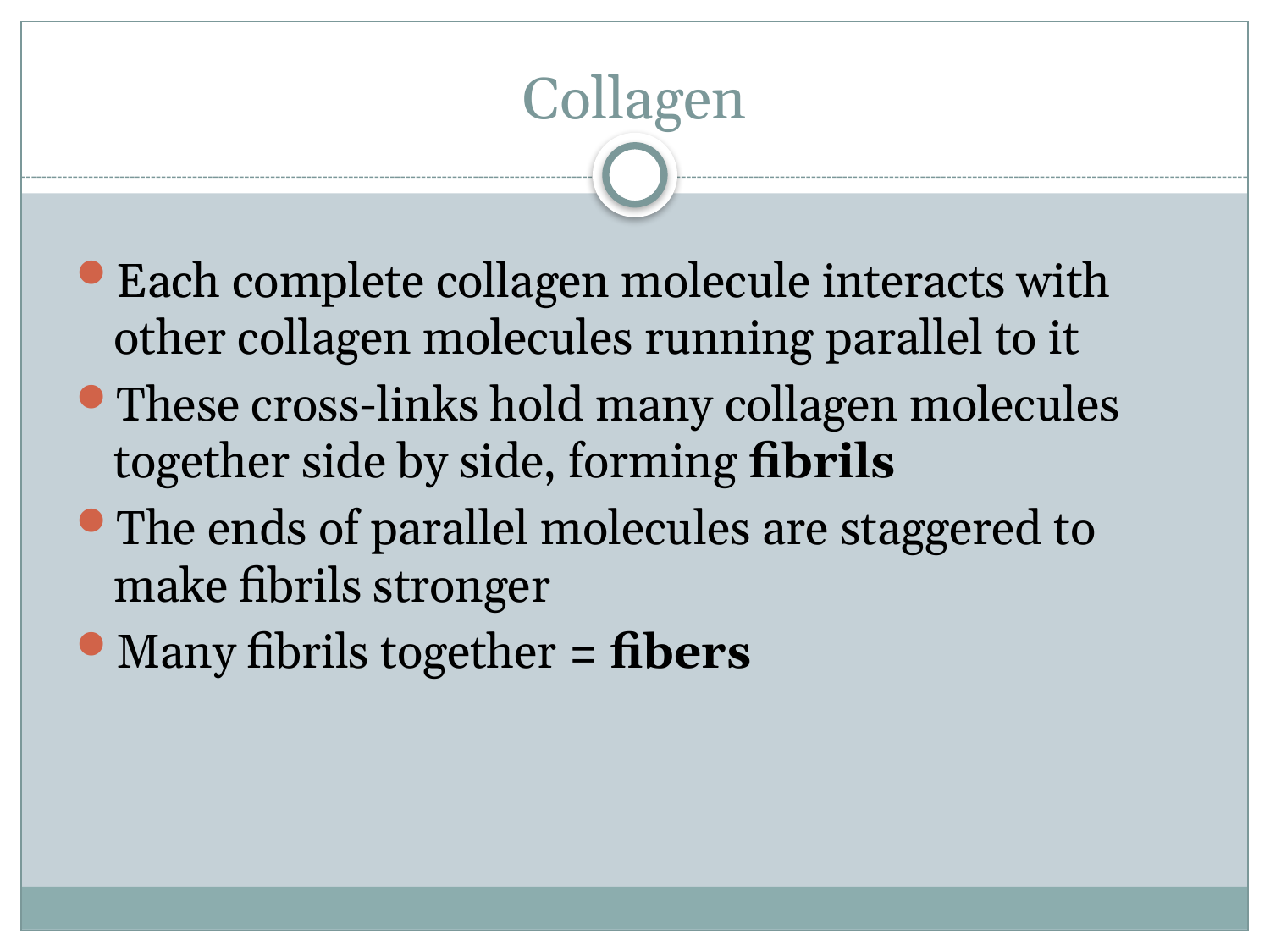

# Collagen
Each complete collagen molecule interacts with other collagen molecules running parallel to it
These cross-links hold many collagen molecules together side by side, forming fibrils
The ends of parallel molecules are staggered to make fibrils stronger
Many fibrils together = fibers